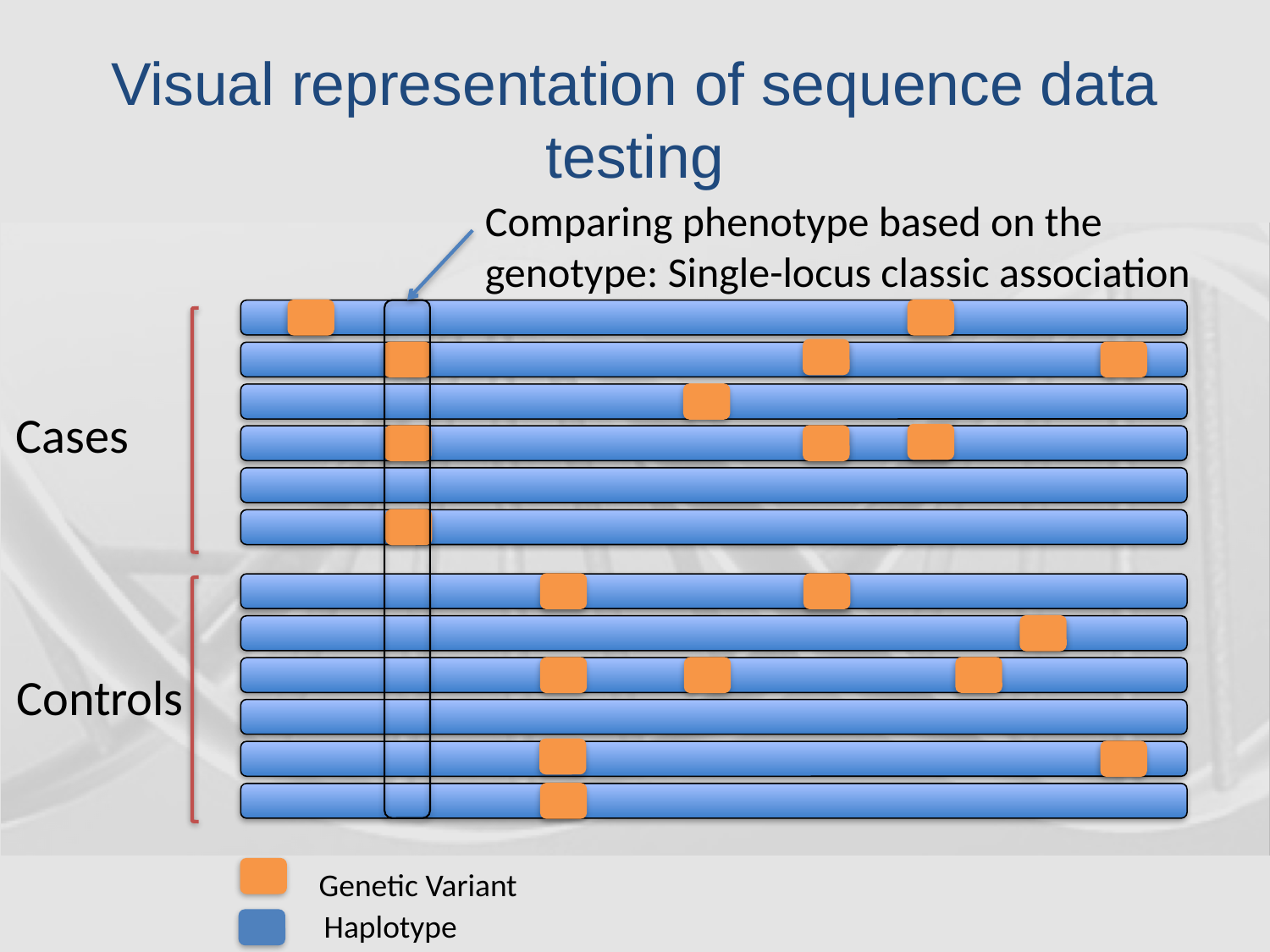

# Visual representation of sequence data testing
Comparing phenotype based on the genotype: Single-locus classic association

Cases

Controls

Genetic Variant
Haplotype